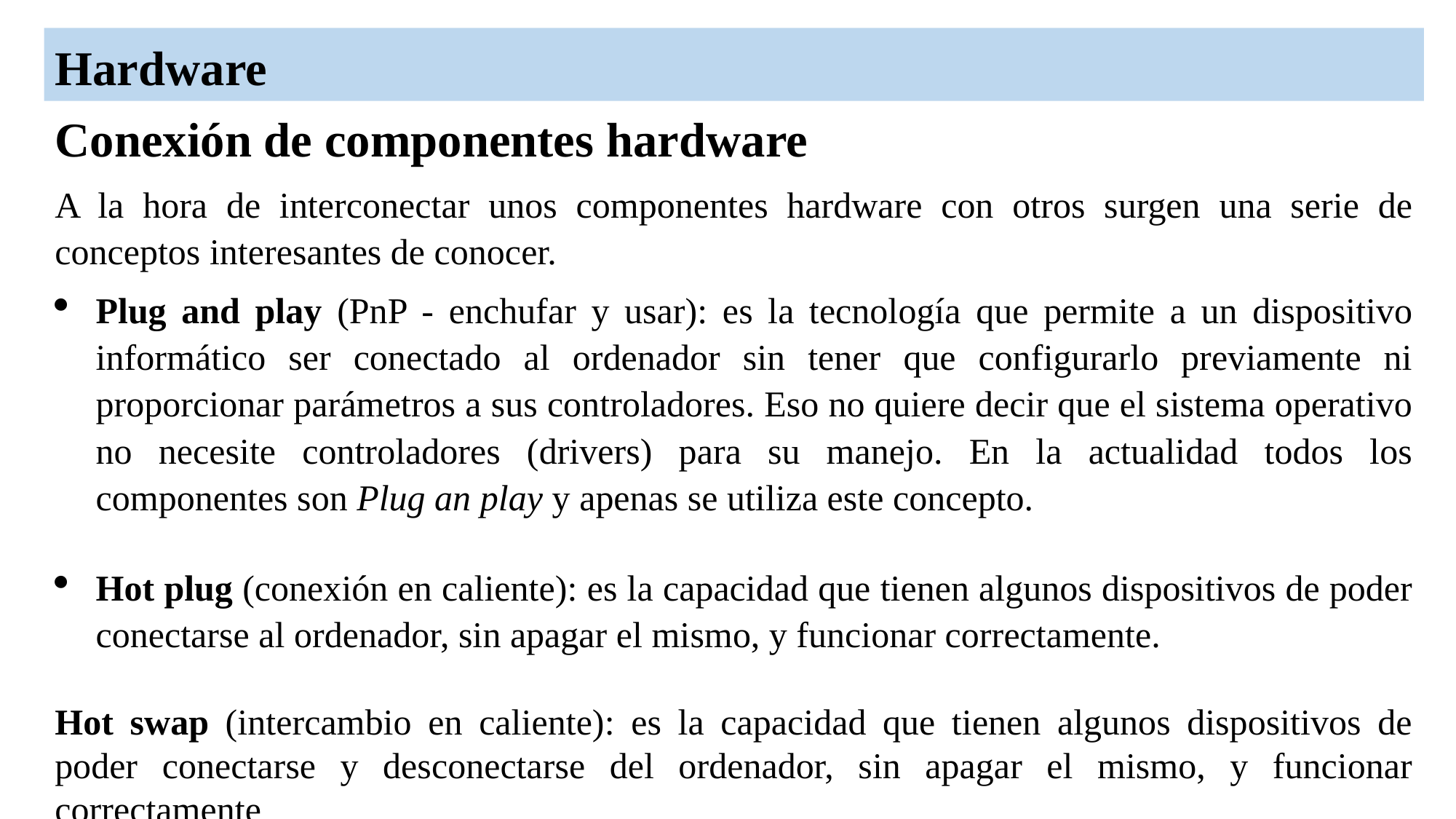

Hardware
Conexión de componentes hardware
A la hora de interconectar unos componentes hardware con otros surgen una serie de conceptos interesantes de conocer.
Plug and play (PnP - enchufar y usar): es la tecnología que permite a un dispositivo informático ser conectado al ordenador sin tener que configurarlo previamente ni proporcionar parámetros a sus controladores. Eso no quiere decir que el sistema operativo no necesite controladores (drivers) para su manejo. En la actualidad todos los componentes son Plug an play y apenas se utiliza este concepto.

Hot plug (conexión en caliente): es la capacidad que tienen algunos dispositivos de poder conectarse al ordenador, sin apagar el mismo, y funcionar correctamente.

Hot swap (intercambio en caliente): es la capacidad que tienen algunos dispositivos de poder conectarse y desconectarse del ordenador, sin apagar el mismo, y funcionar correctamente